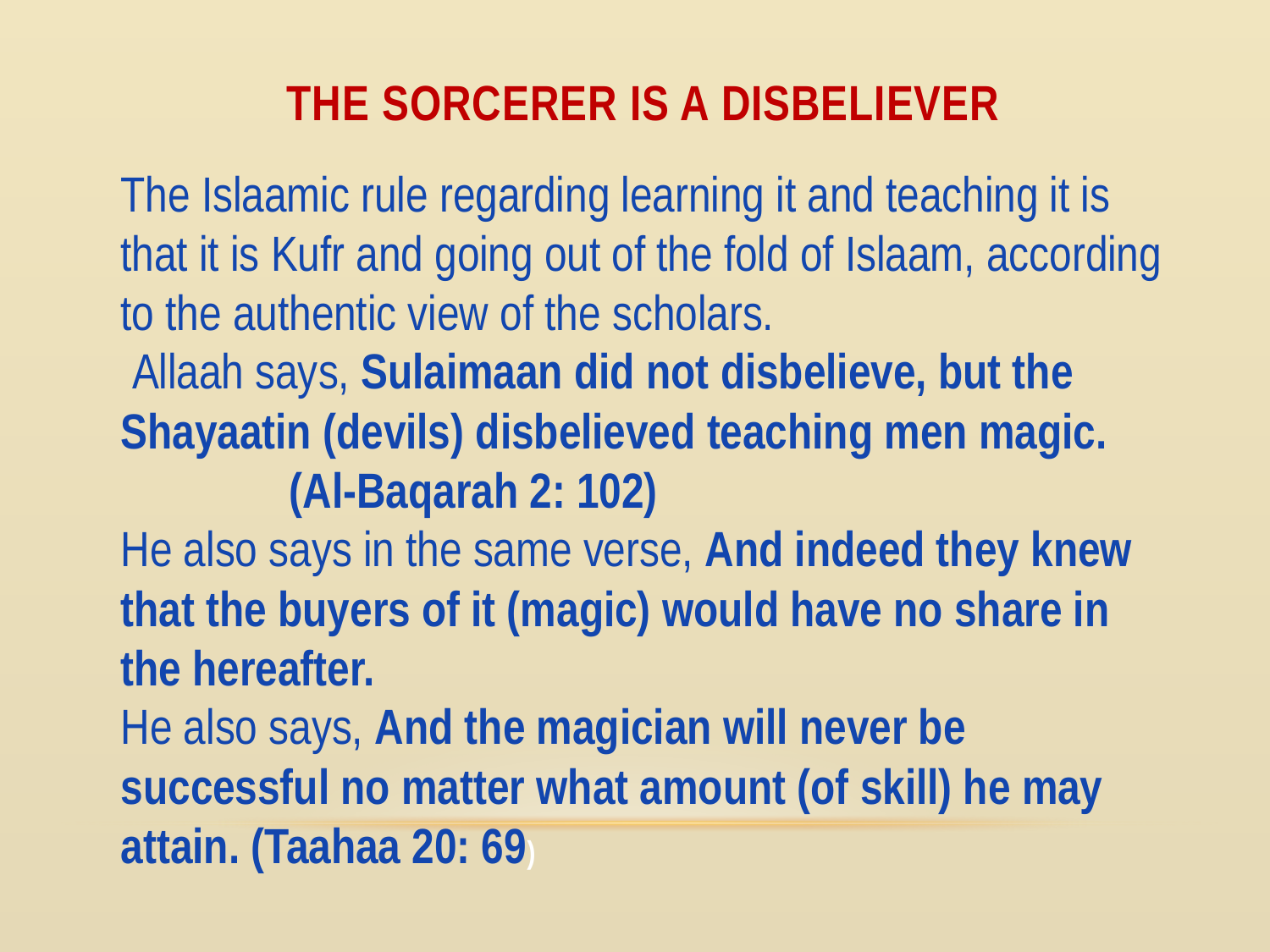

# The sorcerer is a disbeliever
The Islaamic rule regarding learning it and teaching it is that it is Kufr and going out of the fold of Islaam, according to the authentic view of the scholars.
 Allaah says, Sulaimaan did not disbelieve, but the Shayaatin (devils) disbelieved teaching men magic.                     (Al-Baqarah 2: 102)
He also says in the same verse, And indeed they knew that the buyers of it (magic) would have no share in the hereafter.
He also says, And the magician will never be successful no matter what amount (of skill) he may attain. (Taahaa 20: 69)